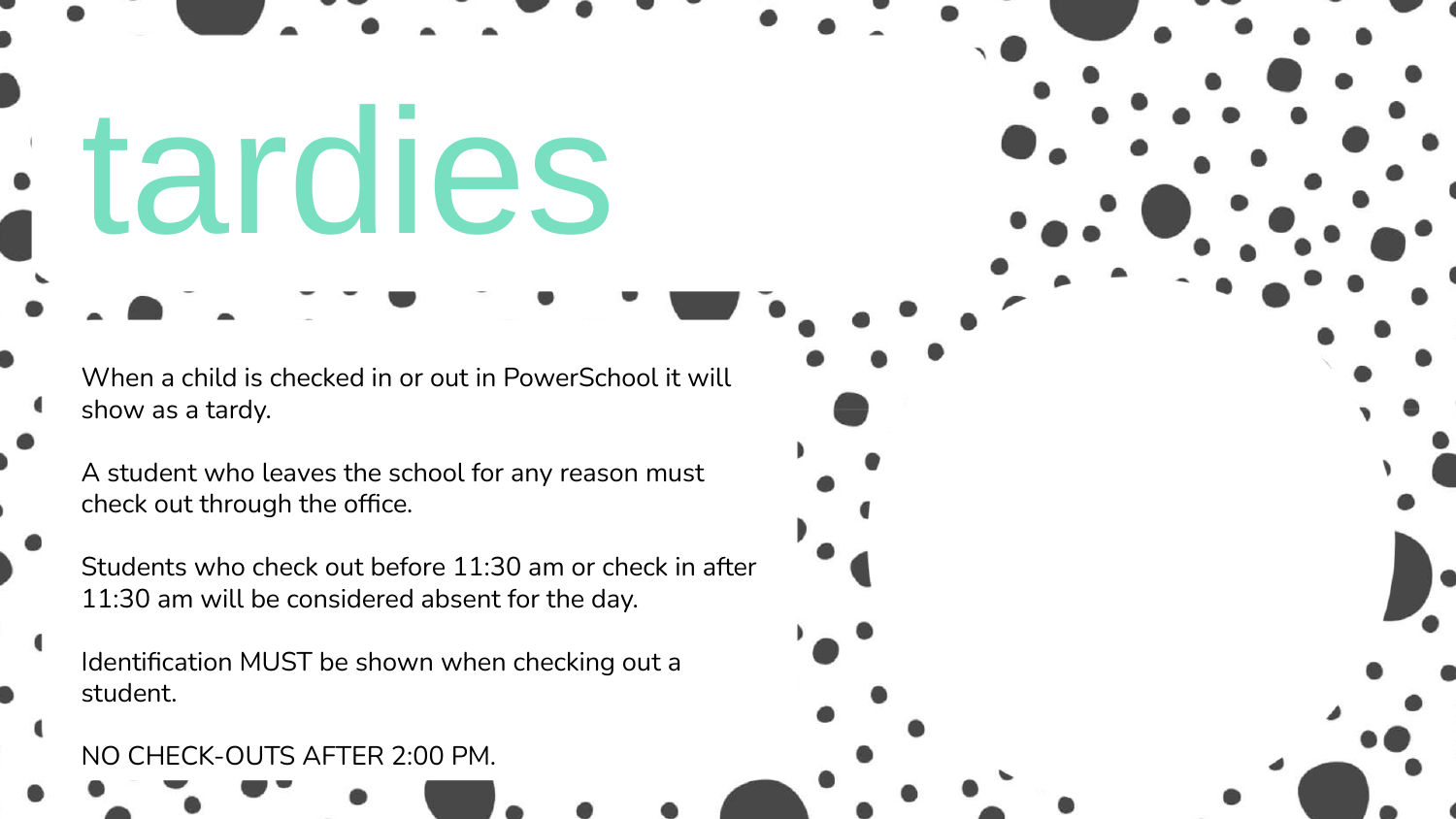

tardies

When a child is checked in or out in PowerSchool it will show as a tardy.

A student who leaves the school for any reason must check out through the office.

Students who check out before 11:30 am or check in after 11:30 am will be considered absent for the day.

Identification MUST be shown when checking out a student.

NO CHECK-OUTS AFTER 2:00 PM.